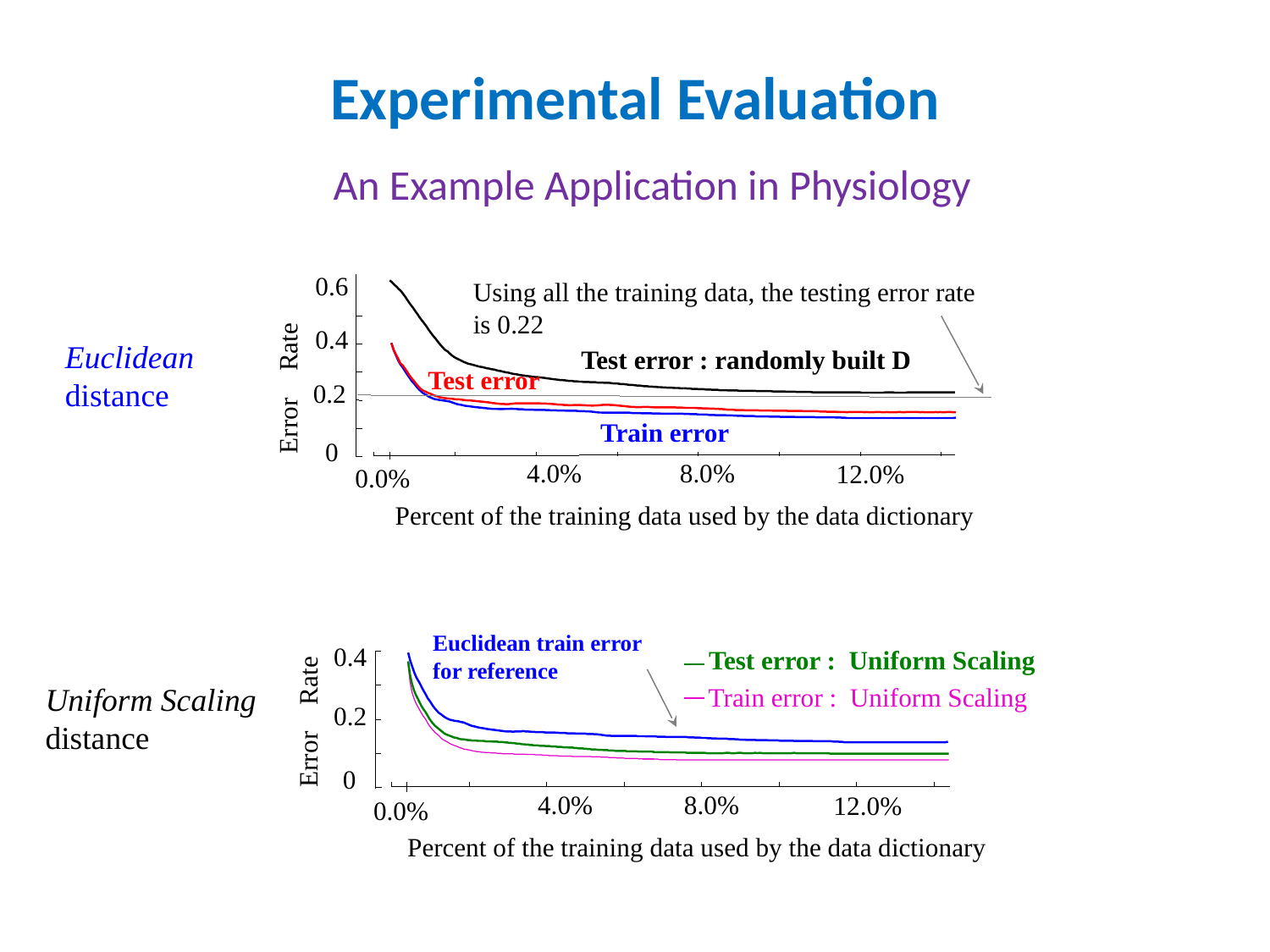

# Experimental Evaluation
An Example Application in Physiology
0.6

Using all the training data, the testing error rate is 0.22

0.4
Euclidean
distance

Test error : randomly built D

Test error

Error    Rate
0.2

Train error

0

4.0%

8.0%
12.0%
0.0%
Percent of the training data used by the data dictionary
Euclidean train error for reference
0.4
Test error :  Uniform Scaling

Train error :  Uniform Scaling

0.2
Error    Rate

0

4.0%
8.0%
12.0%
0.0%
Percent of the training data used by the data dictionary
Uniform Scaling
distance